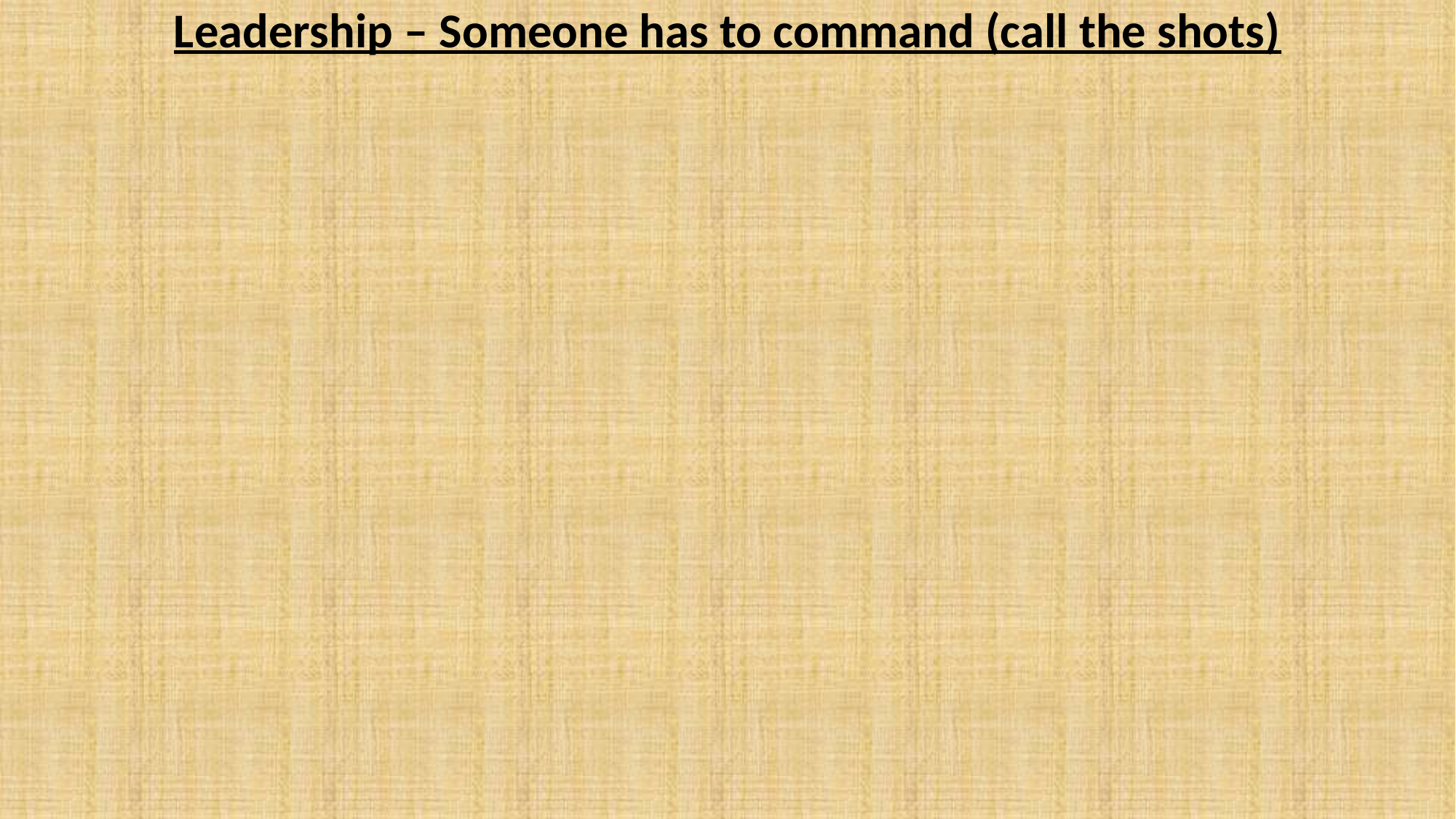

Leadership – Someone has to command (call the shots)